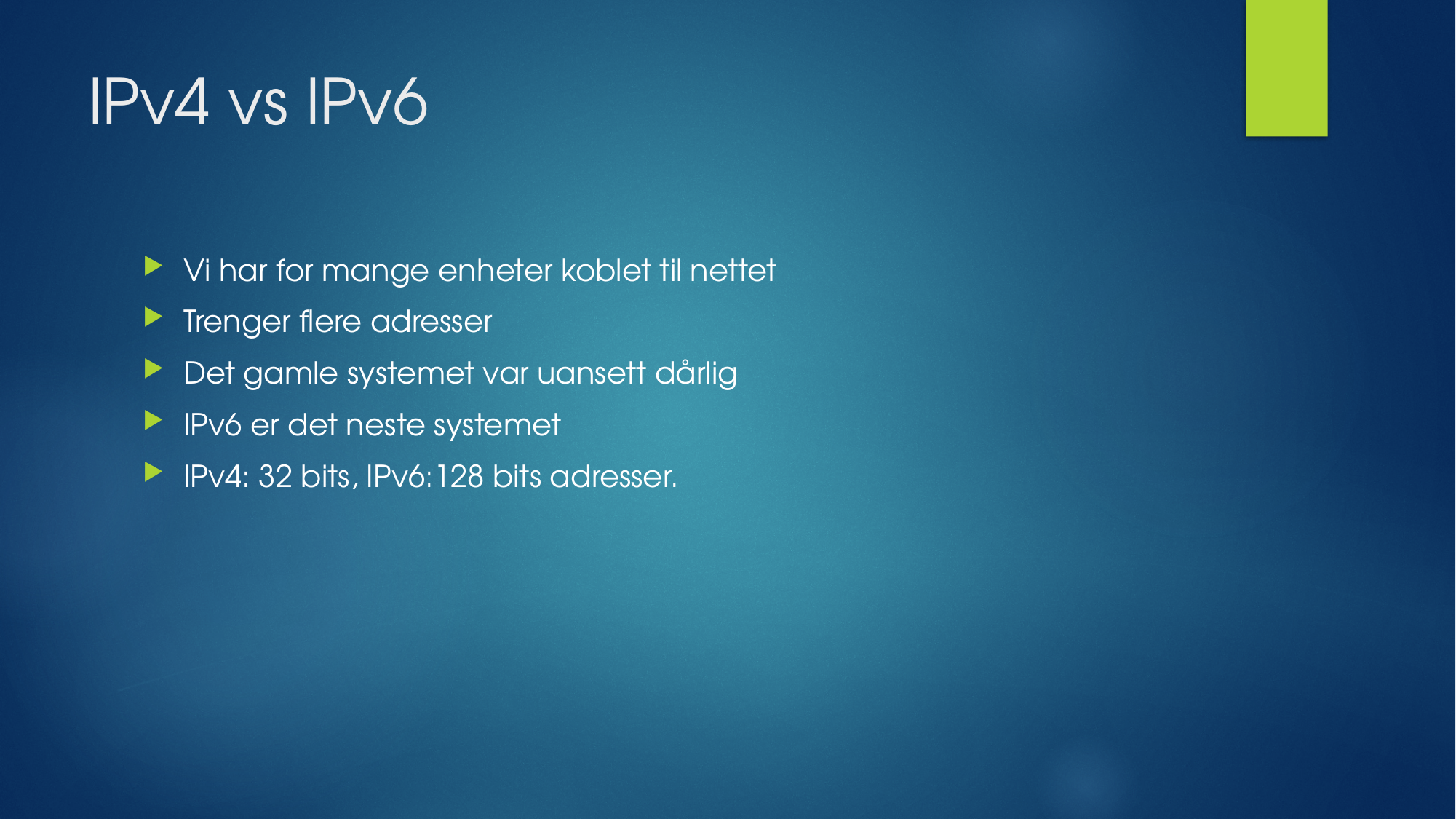

# IPv4 vs IPv6
Vi har for mange enheter koblet til nettet
Trenger flere adresser
Det gamle systemet var uansett dårlig
IPv6 er det neste systemet
IPv4: 32 bits, IPv6:128 bits adresser.